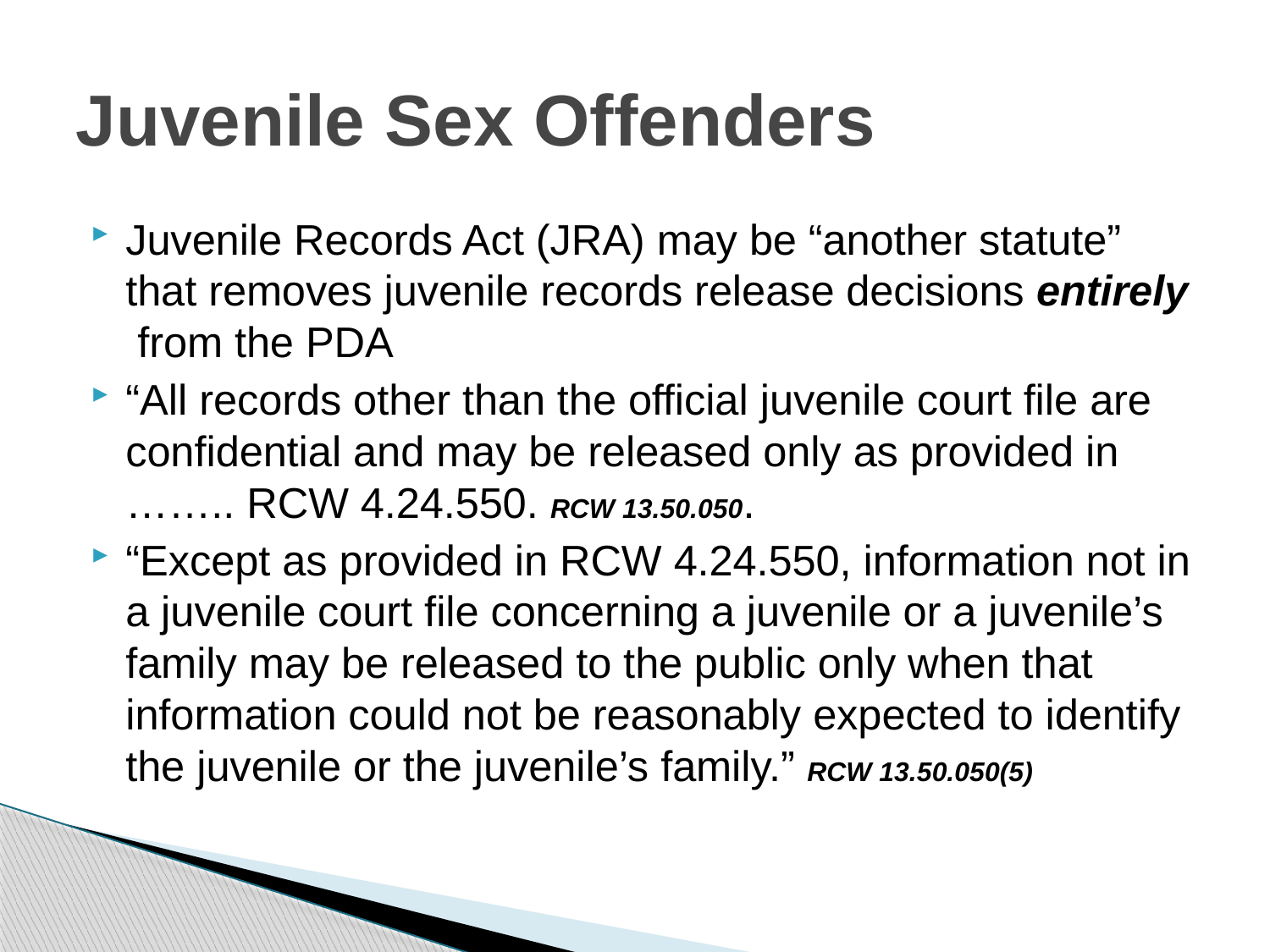

# Juvenile Sex Offenders
Juvenile Records Act (JRA) may be “another statute” that removes juvenile records release decisions entirely  from the PDA
“All records other than the official juvenile court file are confidential and may be released only as provided in …….. RCW 4.24.550. RCW 13.50.050.
“Except as provided in RCW 4.24.550, information not in a juvenile court file concerning a juvenile or a juvenile’s family may be released to the public only when that information could not be reasonably expected to identify the juvenile or the juvenile’s family.” RCW 13.50.050(5)